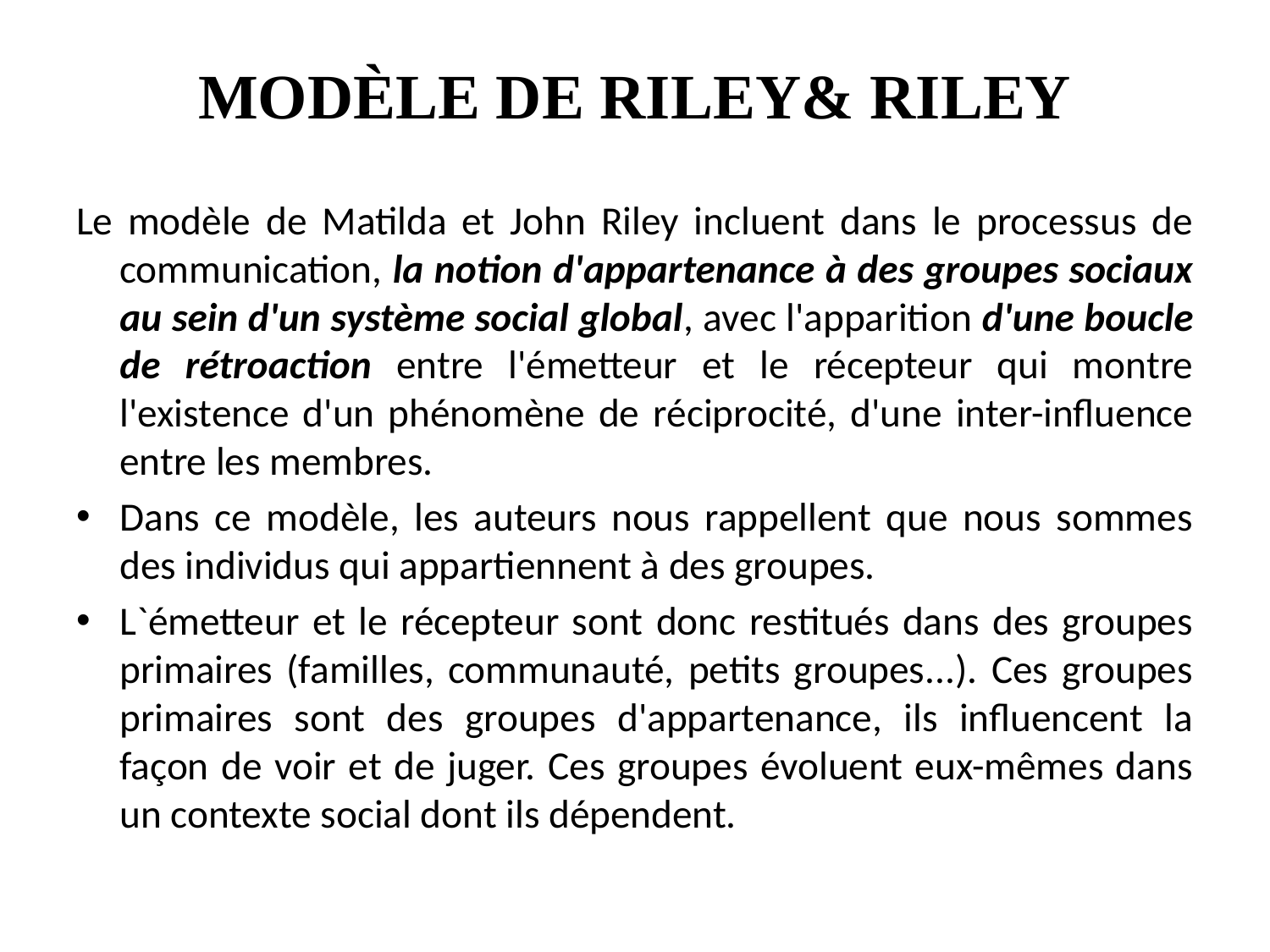

# MODÈLE DE RILEY& RILEY
Le modèle de Matilda et John Riley incluent dans le processus de communication, la notion d'appartenance à des groupes sociaux au sein d'un système social global, avec l'apparition d'une boucle de rétroaction entre l'émetteur et le récepteur qui montre l'existence d'un phénomène de réciprocité, d'une inter-influence entre les membres.
Dans ce modèle, les auteurs nous rappellent que nous sommes des individus qui appartiennent à des groupes.
L`émetteur et le récepteur sont donc restitués dans des groupes primaires (familles, communauté, petits groupes...). Ces groupes primaires sont des groupes d'appartenance, ils influencent la façon de voir et de juger. Ces groupes évoluent eux-mêmes dans un contexte social dont ils dépendent.